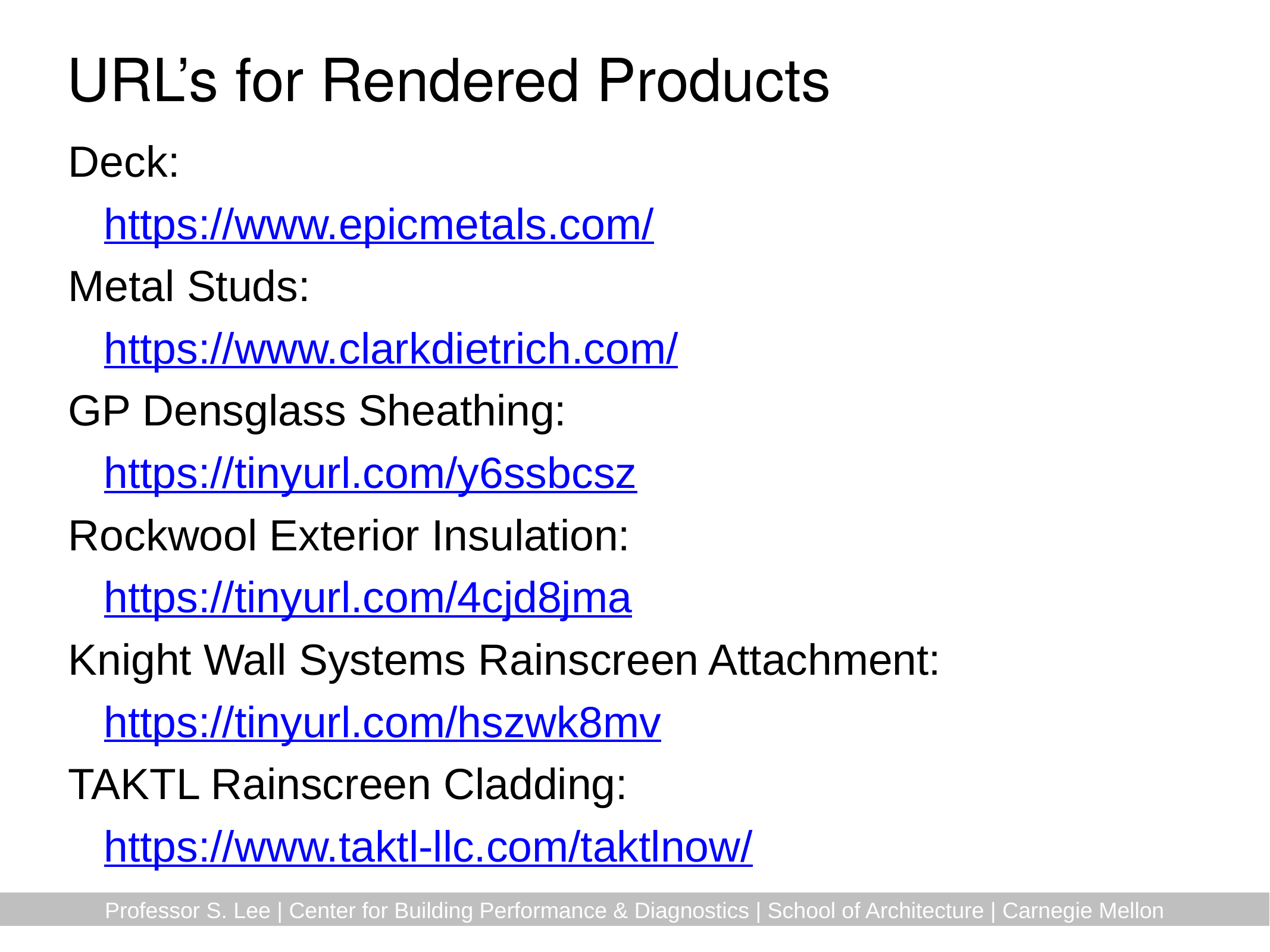

# URL’s for Rendered Products
Deck:
https://www.epicmetals.com/
Metal Studs:
https://www.clarkdietrich.com/
GP Densglass Sheathing:
https://tinyurl.com/y6ssbcsz
Rockwool Exterior Insulation:
https://tinyurl.com/4cjd8jma
Knight Wall Systems Rainscreen Attachment:
https://tinyurl.com/hszwk8mv
TAKTL Rainscreen Cladding:
https://www.taktl-llc.com/taktlnow/